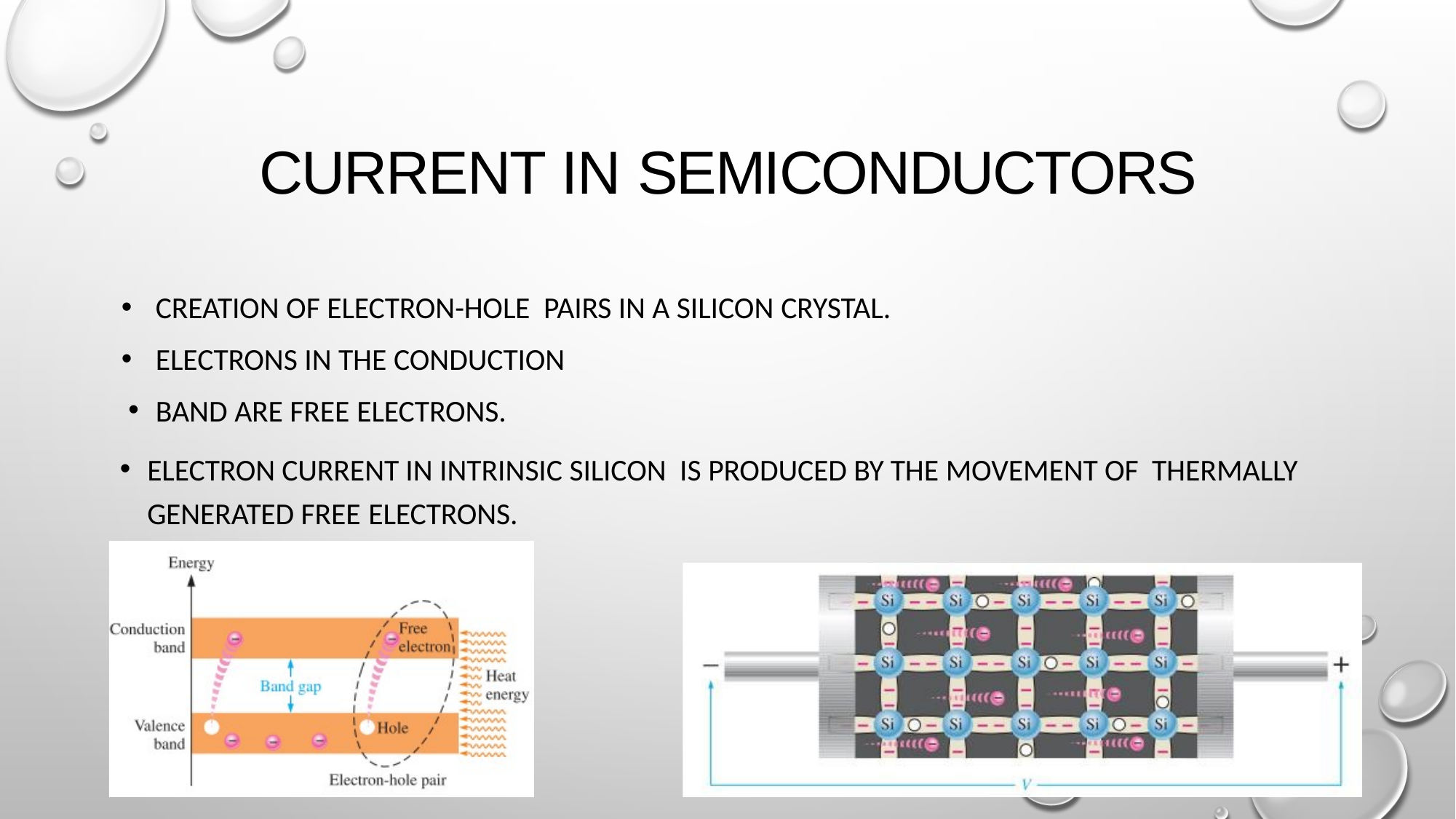

# CURRENT IN SEMICONDUCTORS
Creation of electron-hole  pairs in a silicon crystal.
Electrons in the conduction
band are free electrons.
Electron current in intrinsic silicon  is produced by the movement of  thermally generated free electrons.